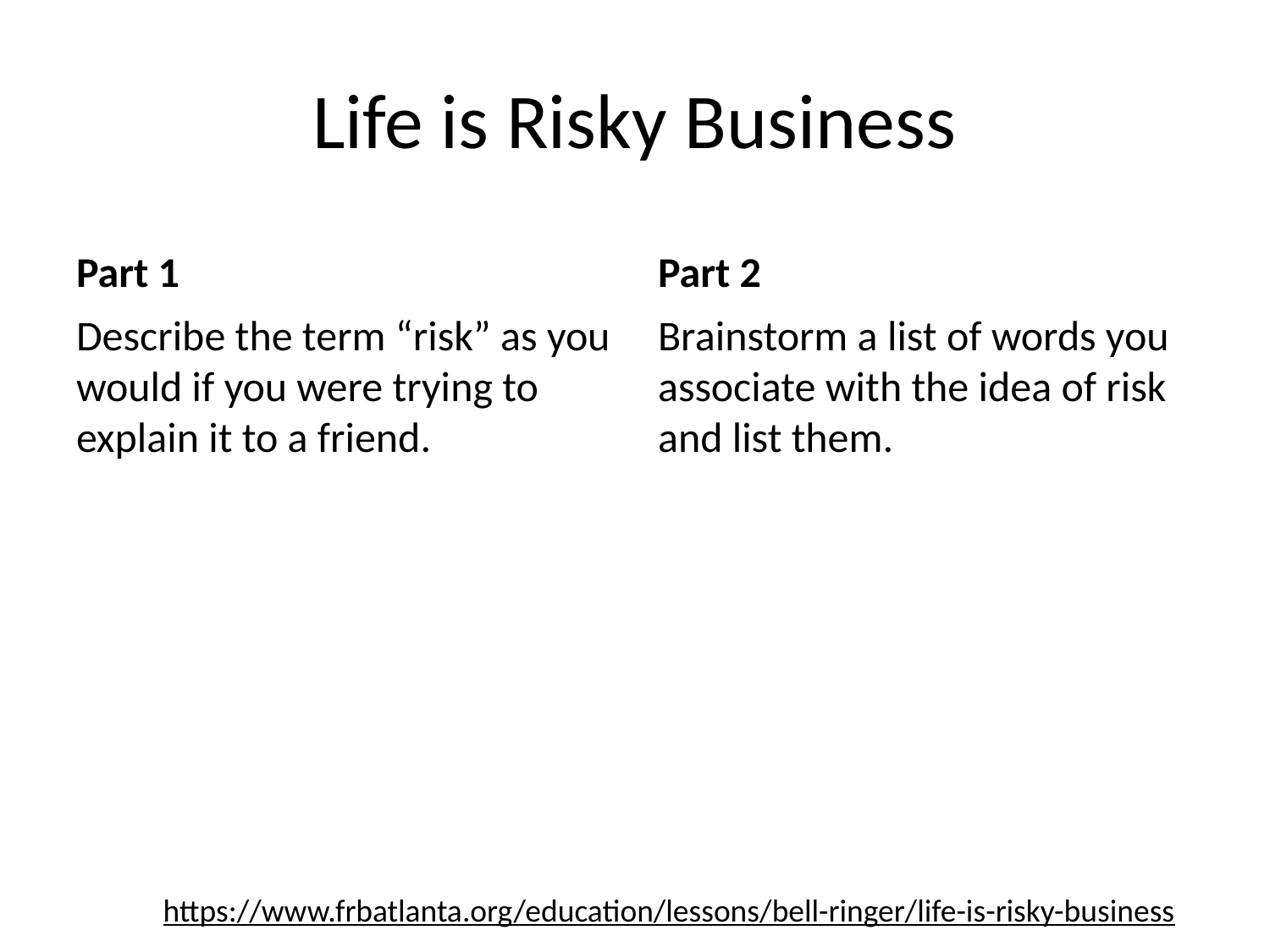

# Life is Risky Business
Part 1
Part 2
Describe the term “risk” as you would if you were trying to explain it to a friend.
Brainstorm a list of words you associate with the idea of risk and list them.
https://www.frbatlanta.org/education/lessons/bell-ringer/life-is-risky-business